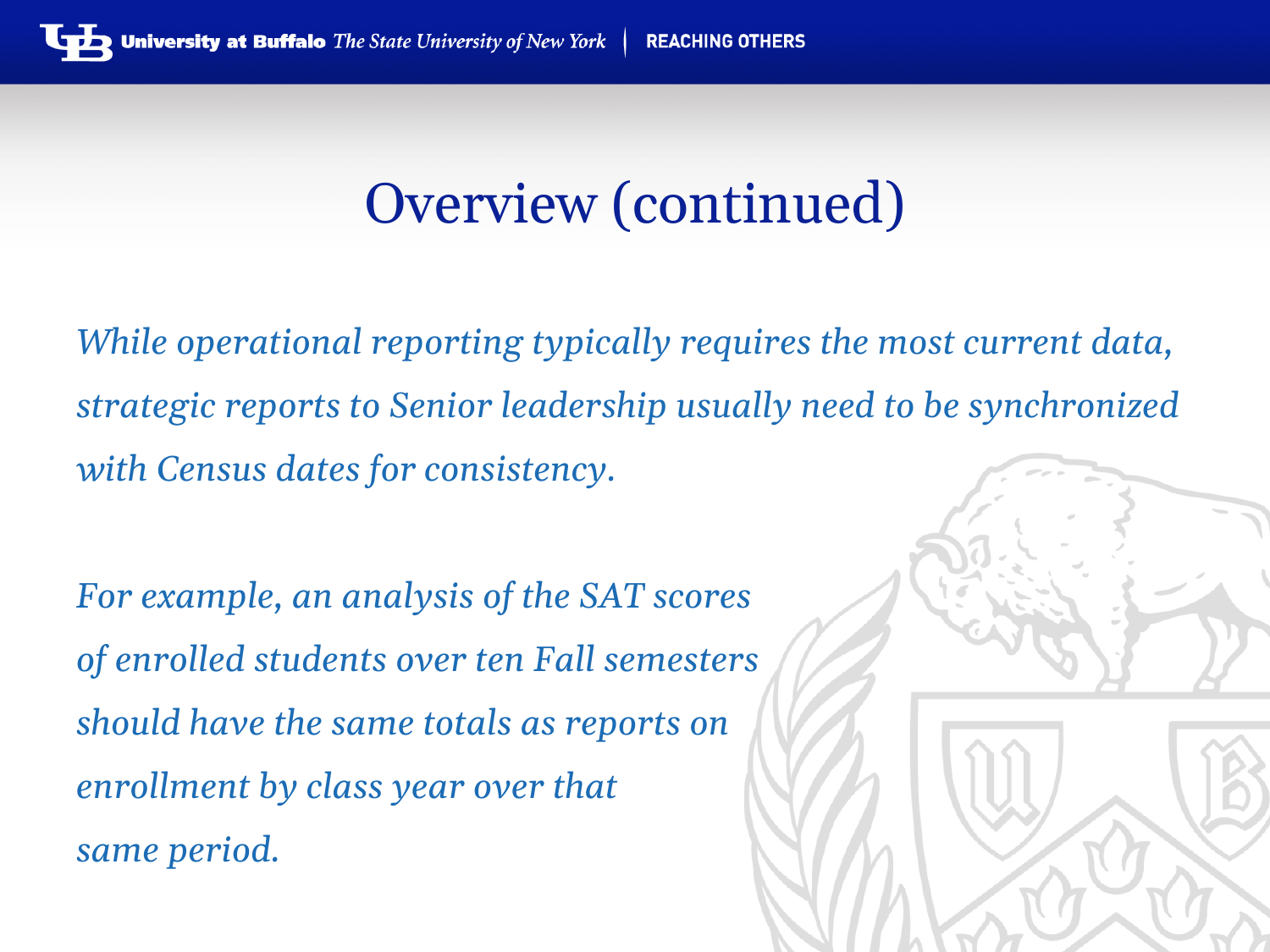

Overview (continued)

While operational reporting typically requires the most current data, strategic reports to Senior leadership usually need to be synchronized with Census dates for consistency.

For example, an analysis of the SAT scores
of enrolled students over ten Fall semesters
should have the same totals as reports on
enrollment by class year over that
same period.